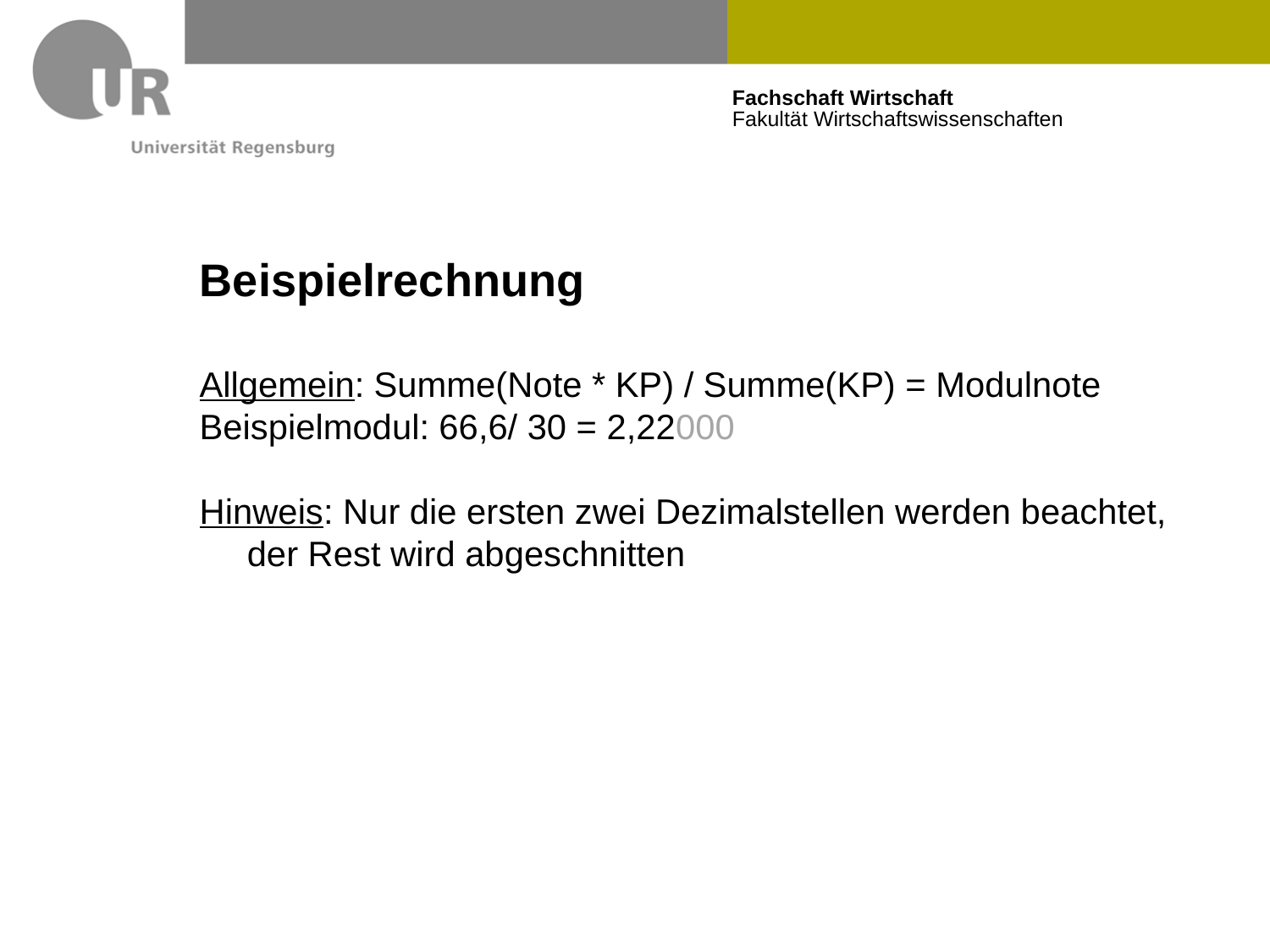

# Beispielrechnung
Allgemein: Summe(Note * KP) / Summe(KP) = Modulnote
Beispielmodul: 66,6/ 30 = 2,22000

Hinweis: Nur die ersten zwei Dezimalstellen werden beachtet, der Rest wird abgeschnitten